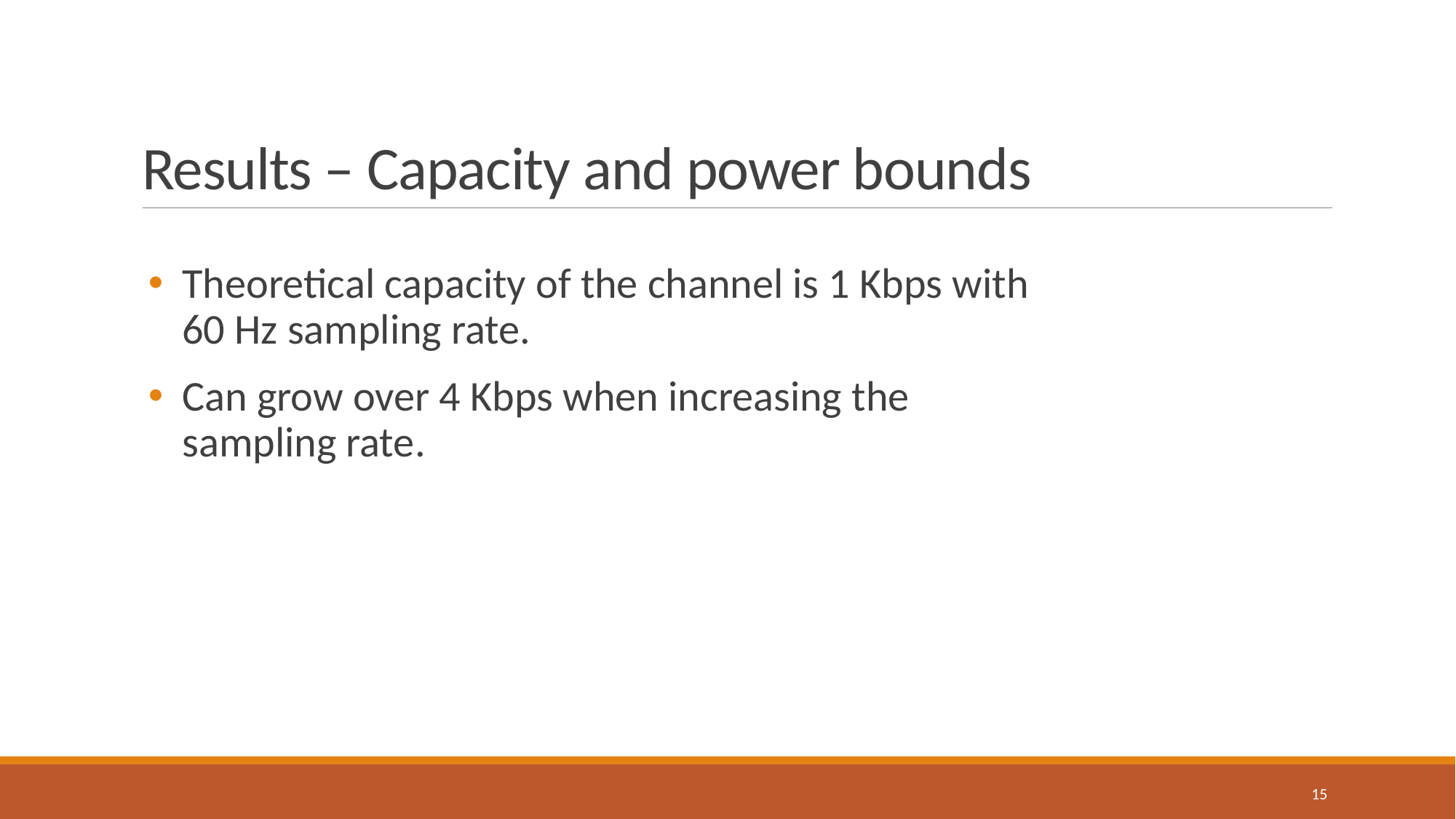

# Results – Capacity and power bounds
Theoretical capacity of the channel is 1 Kbps with 60 Hz sampling rate.
Can grow over 4 Kbps when increasing the sampling rate.
15